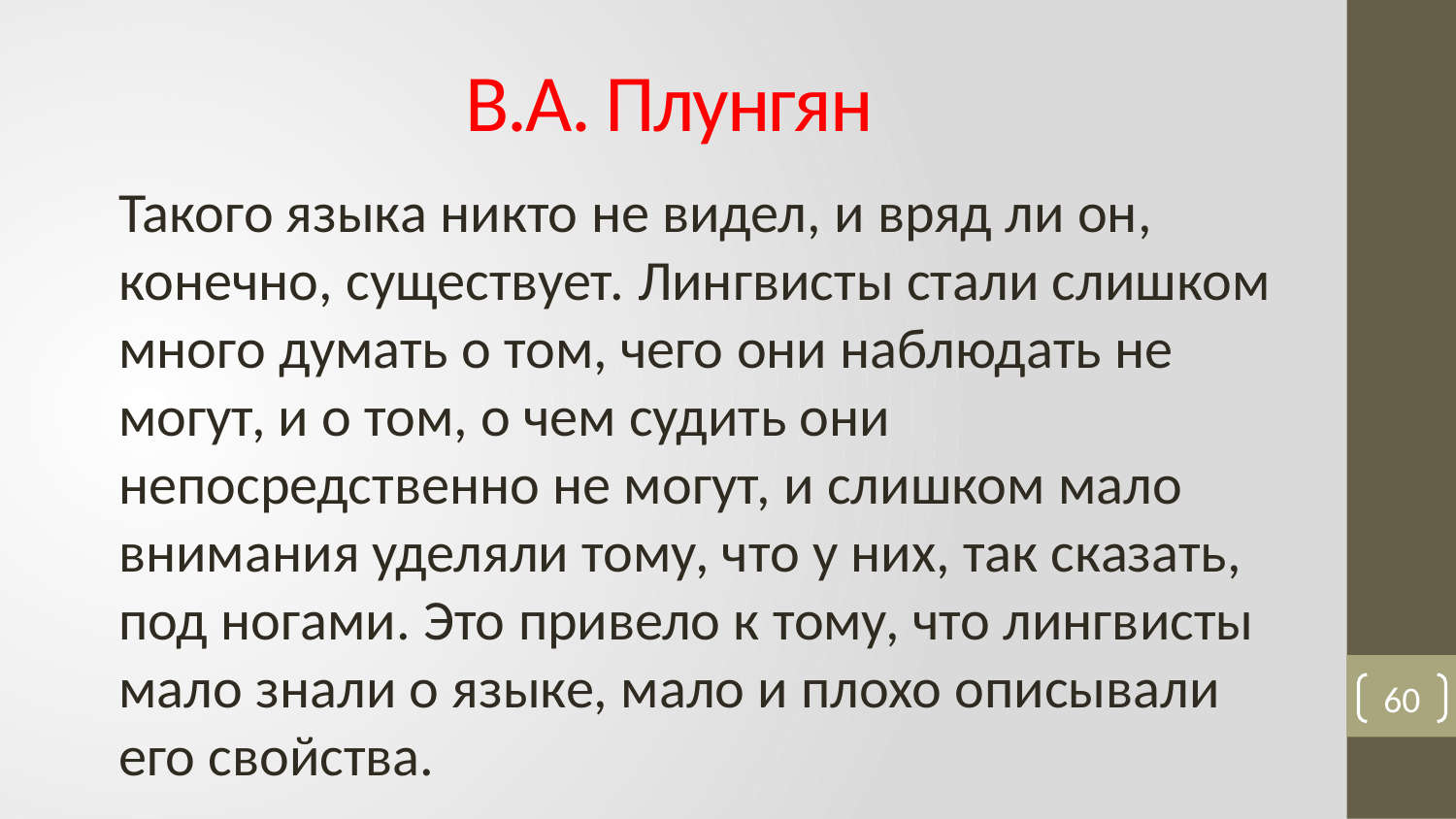

# В.А. Плунгян
Такого языка никто не видел, и вряд ли он, конечно, существует. Лингвисты стали слишком много думать о том, чего они наблюдать не могут, и о том, о чем судить они непосредственно не могут, и слишком мало внимания уделяли тому, что у них, так сказать, под ногами. Это привело к тому, что лингвисты мало знали о языке, мало и плохо описывали его свойства.
60